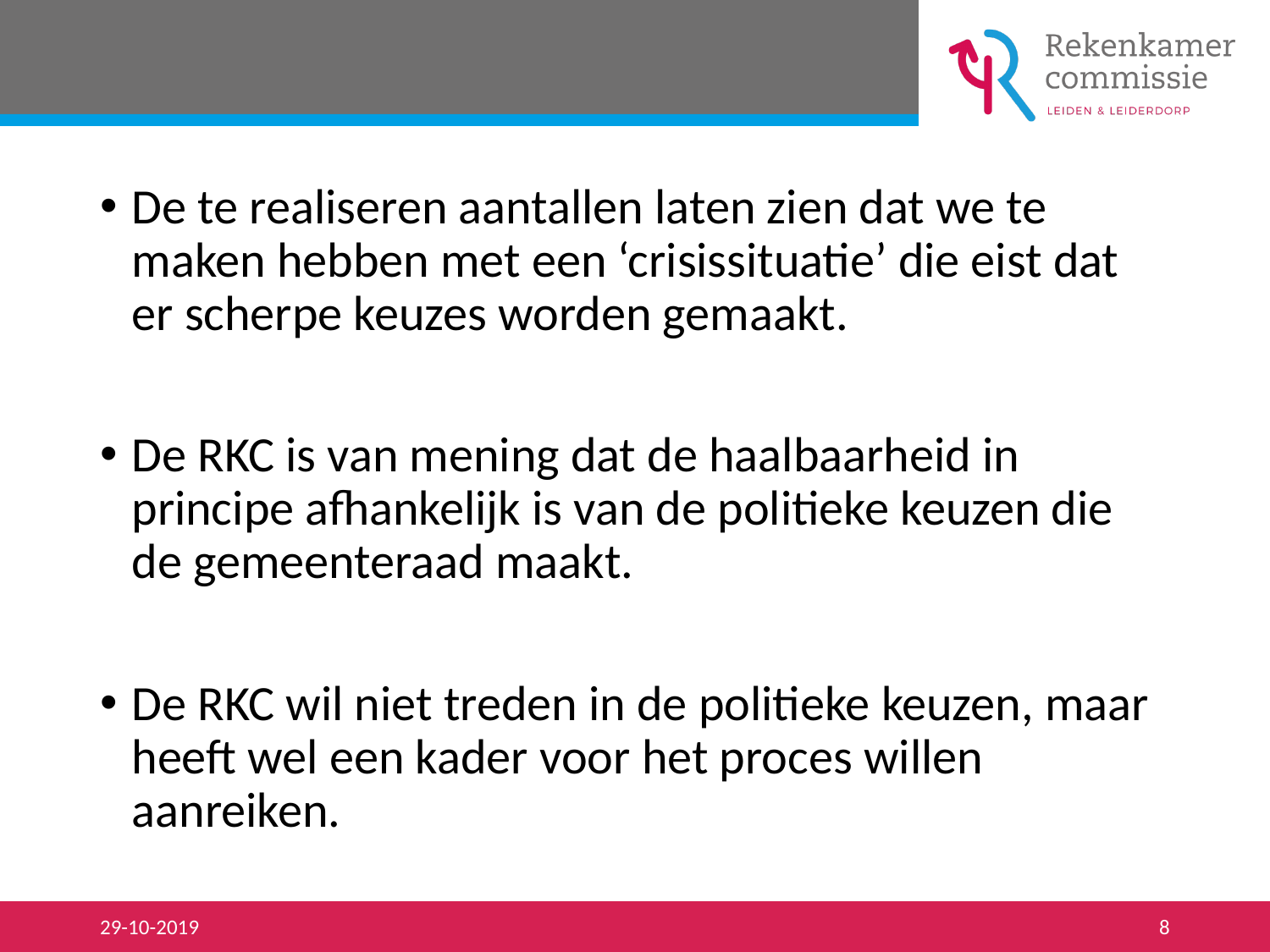

#
De te realiseren aantallen laten zien dat we te maken hebben met een ‘crisissituatie’ die eist dat er scherpe keuzes worden gemaakt.

De RKC is van mening dat de haalbaarheid in principe afhankelijk is van de politieke keuzen die de gemeenteraad maakt.

De RKC wil niet treden in de politieke keuzen, maar heeft wel een kader voor het proces willen aanreiken.

29-10-2019

8